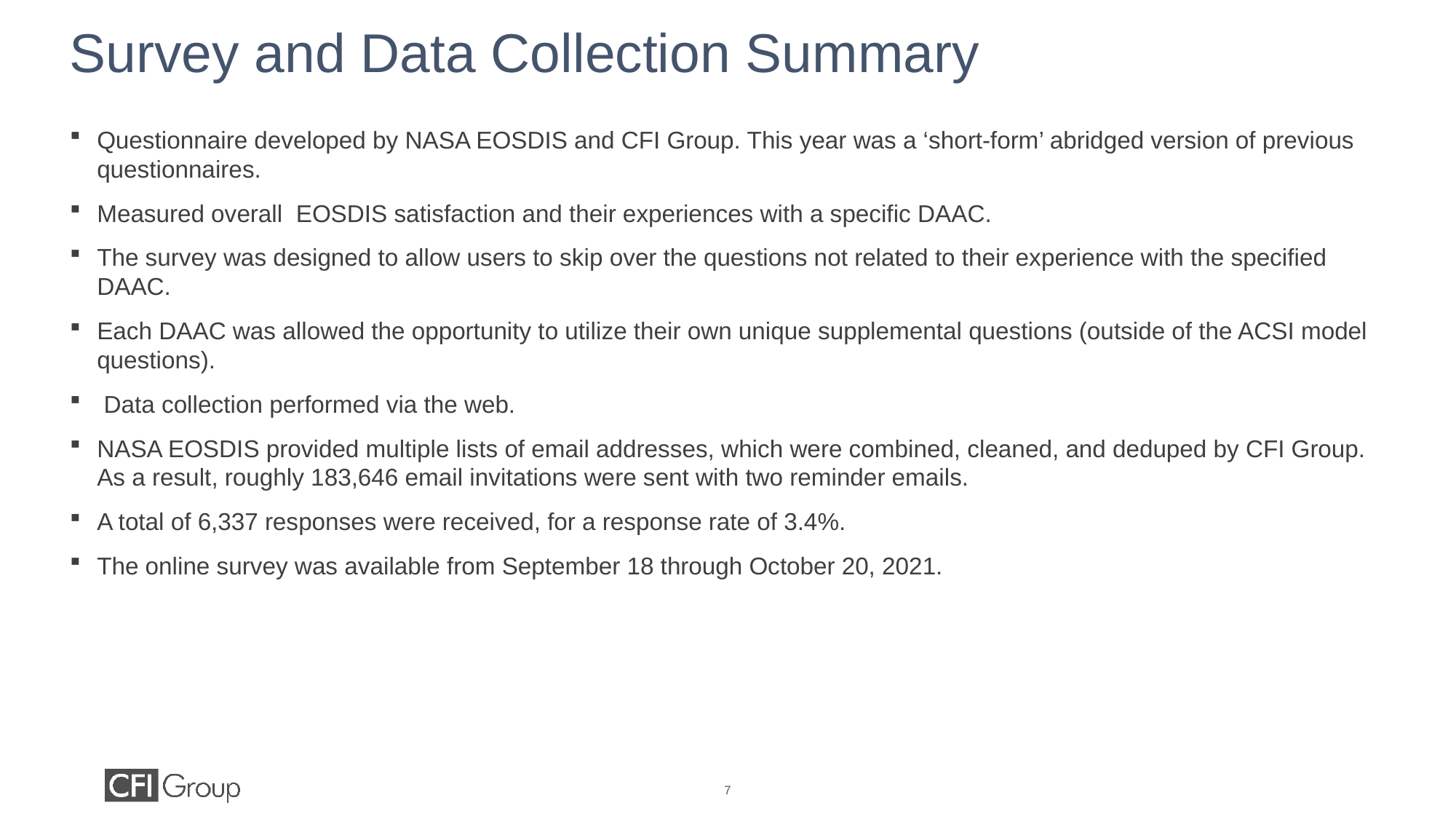

# Survey and Data Collection Summary
Questionnaire developed by NASA EOSDIS and CFI Group. This year was a ‘short-form’ abridged version of previous questionnaires.
Measured overall  EOSDIS satisfaction and their experiences with a specific DAAC.
The survey was designed to allow users to skip over the questions not related to their experience with the specified DAAC.
Each DAAC was allowed the opportunity to utilize their own unique supplemental questions (outside of the ACSI model questions).
 Data collection performed via the web.
NASA EOSDIS provided multiple lists of email addresses, which were combined, cleaned, and deduped by CFI Group. As a result, roughly 183,646 email invitations were sent with two reminder emails.
A total of 6,337 responses were received, for a response rate of 3.4%.
The online survey was available from September 18 through October 20, 2021.